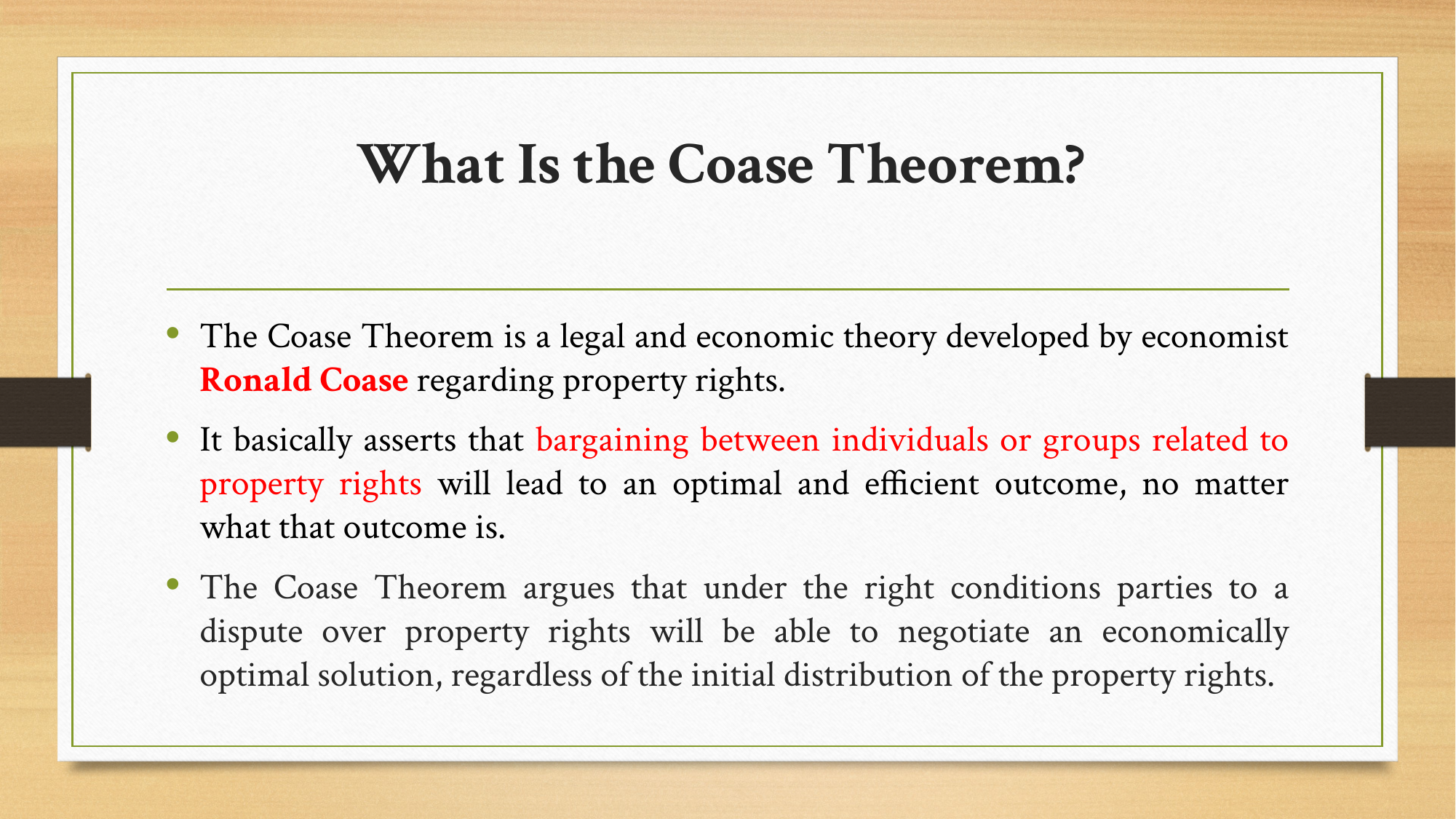

# What Is the Coase Theorem?
The Coase Theorem is a legal and economic theory developed by economist Ronald Coase regarding property rights.
It basically asserts that bargaining between individuals or groups related to property rights will lead to an optimal and efficient outcome, no matter what that outcome is.
The Coase Theorem argues that under the right conditions parties to a dispute over property rights will be able to negotiate an economically optimal solution, regardless of the initial distribution of the property rights.